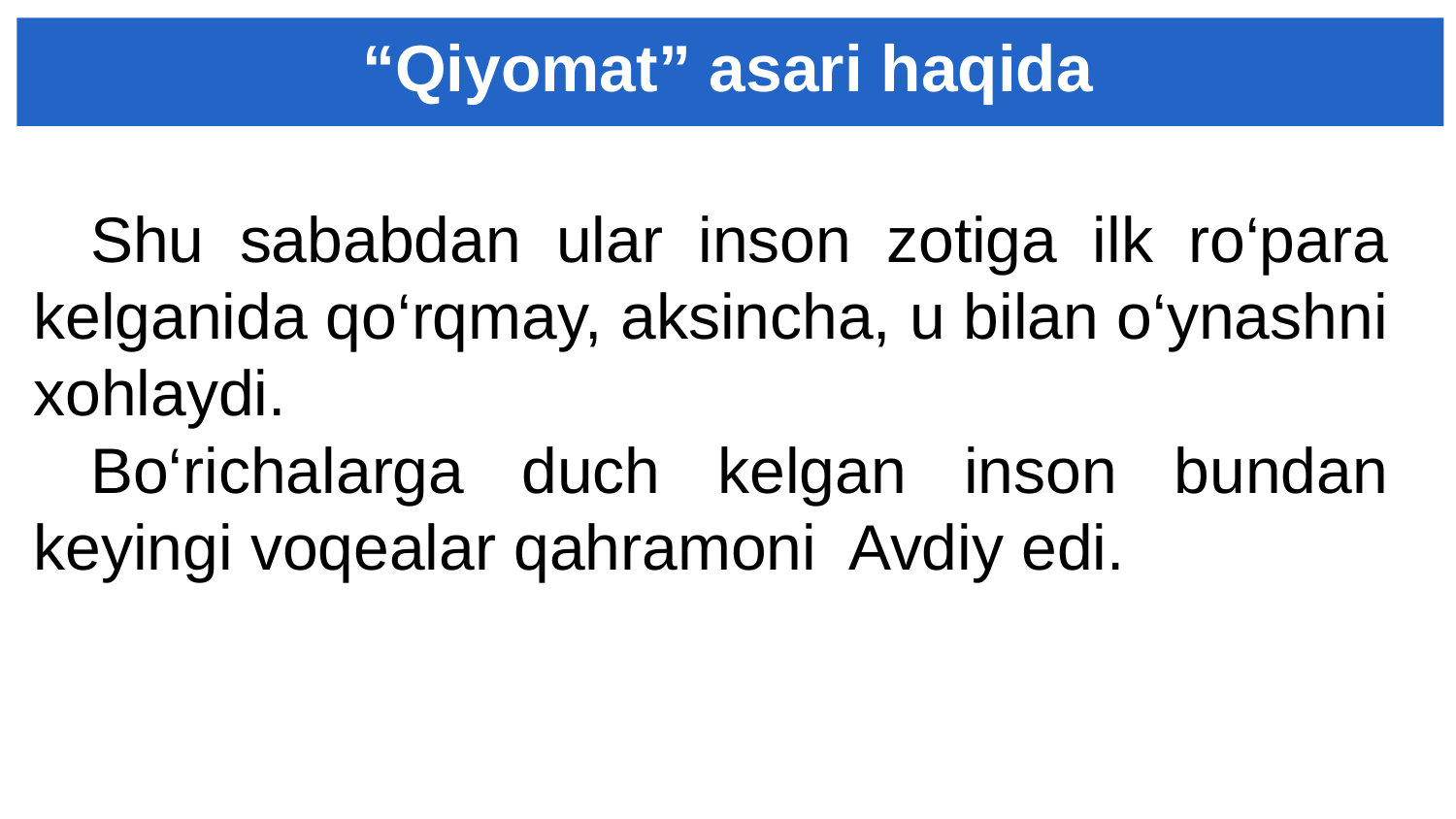

# “Qiyomat” asari haqida
Shu sababdan ular inson zotiga ilk ro‘para kelganida qo‘rqmay, aksincha, u bilan o‘ynashni xohlaydi.
Bo‘richalarga duch kelgan inson bundan keyingi voqealar qahramoni  Avdiy edi.